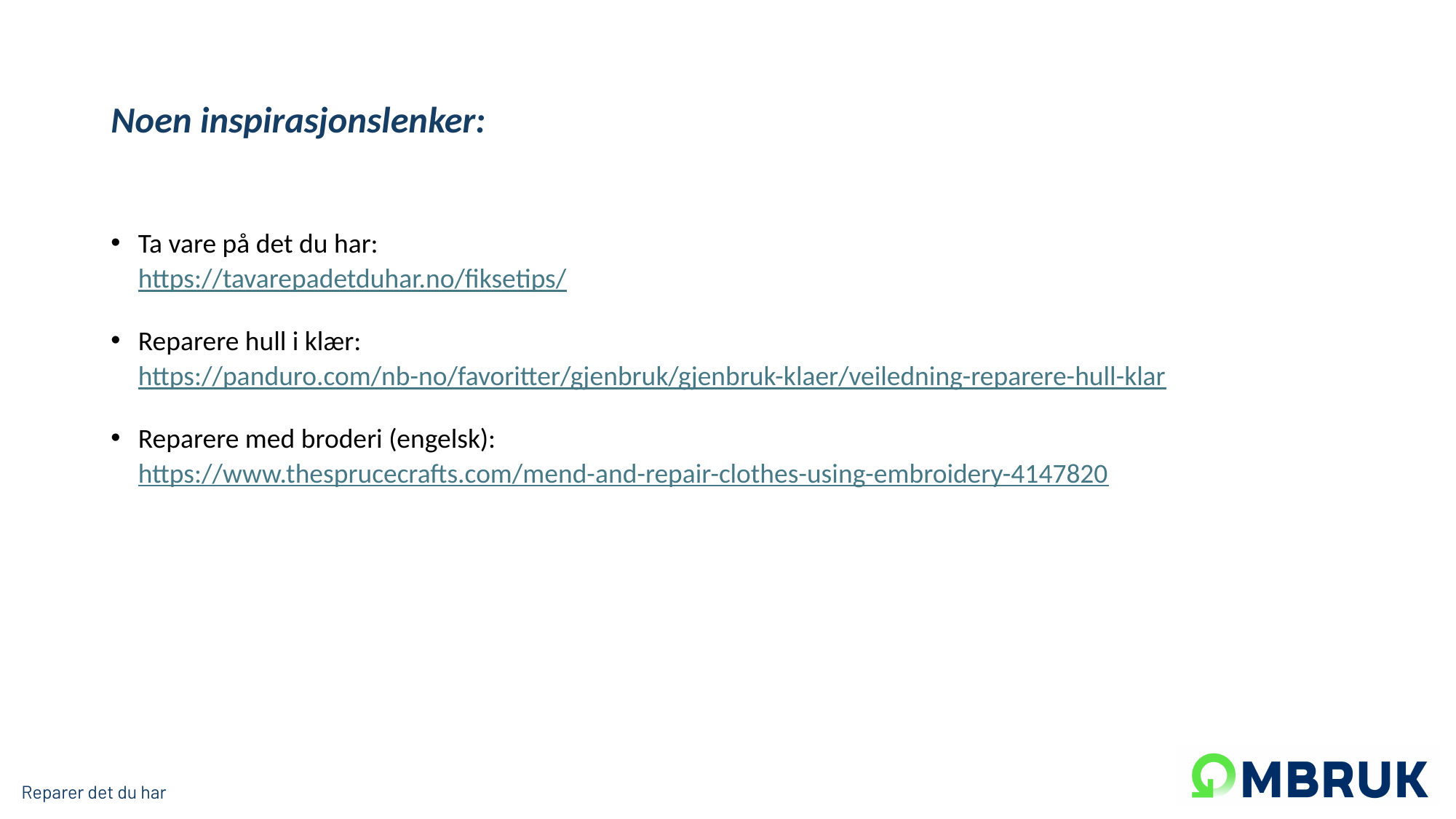

# Noen inspirasjonslenker:
Ta vare på det du har:
https://tavarepadetduhar.no/fiksetips/
Reparere hull i klær:
https://panduro.com/nb-no/favoritter/gjenbruk/gjenbruk-klaer/veiledning-reparere-hull-klar
Reparere med broderi (engelsk):
https://www.thesprucecrafts.com/mend-and-repair-clothes-using-embroidery-4147820

Reparer det du har